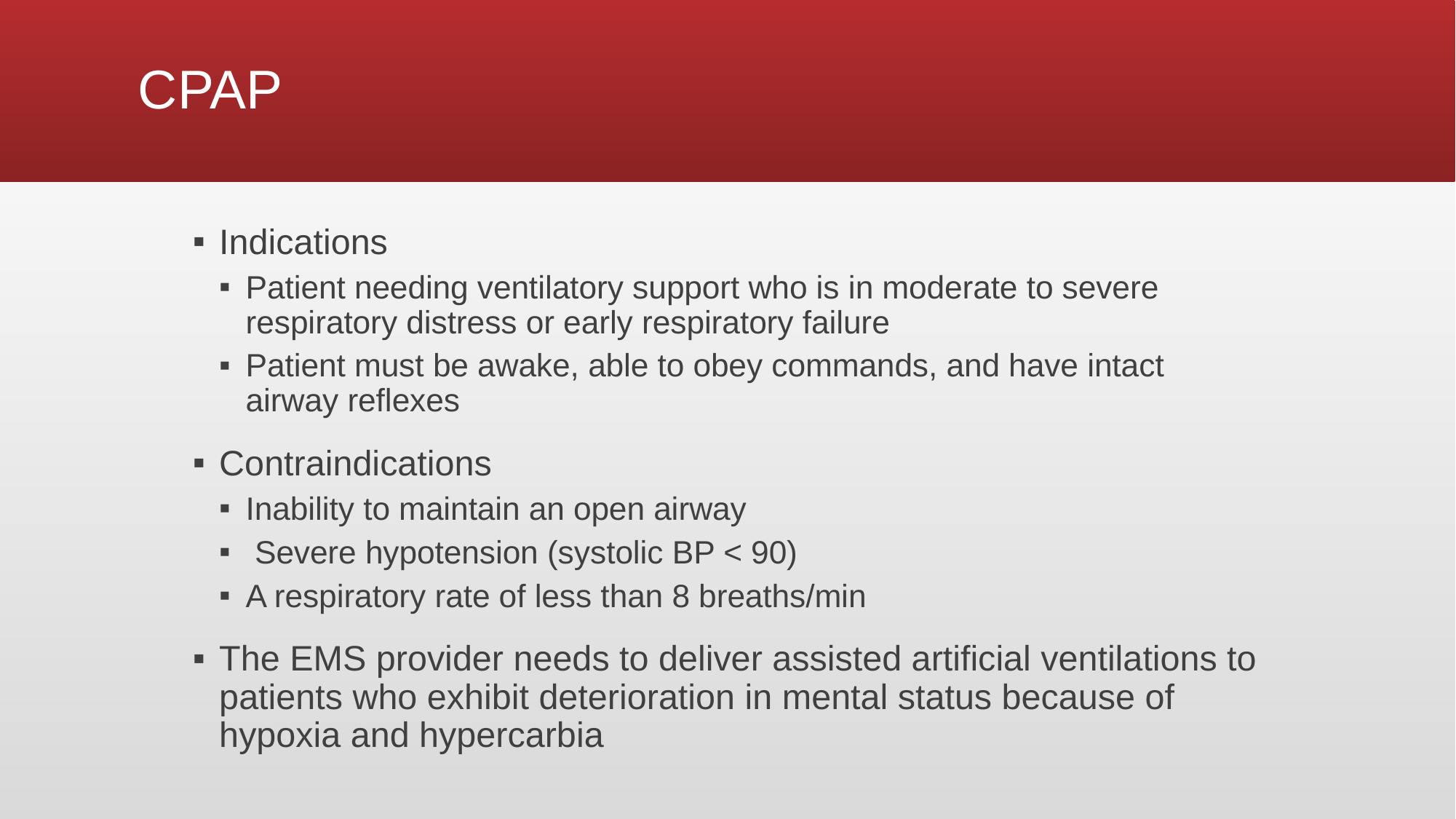

# CPAP
Indications
Patient needing ventilatory support who is in moderate to severe respiratory distress or early respiratory failure
Patient must be awake, able to obey commands, and have intact airway reflexes
Contraindications
Inability to maintain an open airway
 Severe hypotension (systolic BP < 90)
A respiratory rate of less than 8 breaths/min
The EMS provider needs to deliver assisted artificial ventilations to patients who exhibit deterioration in mental status because of hypoxia and hypercarbia